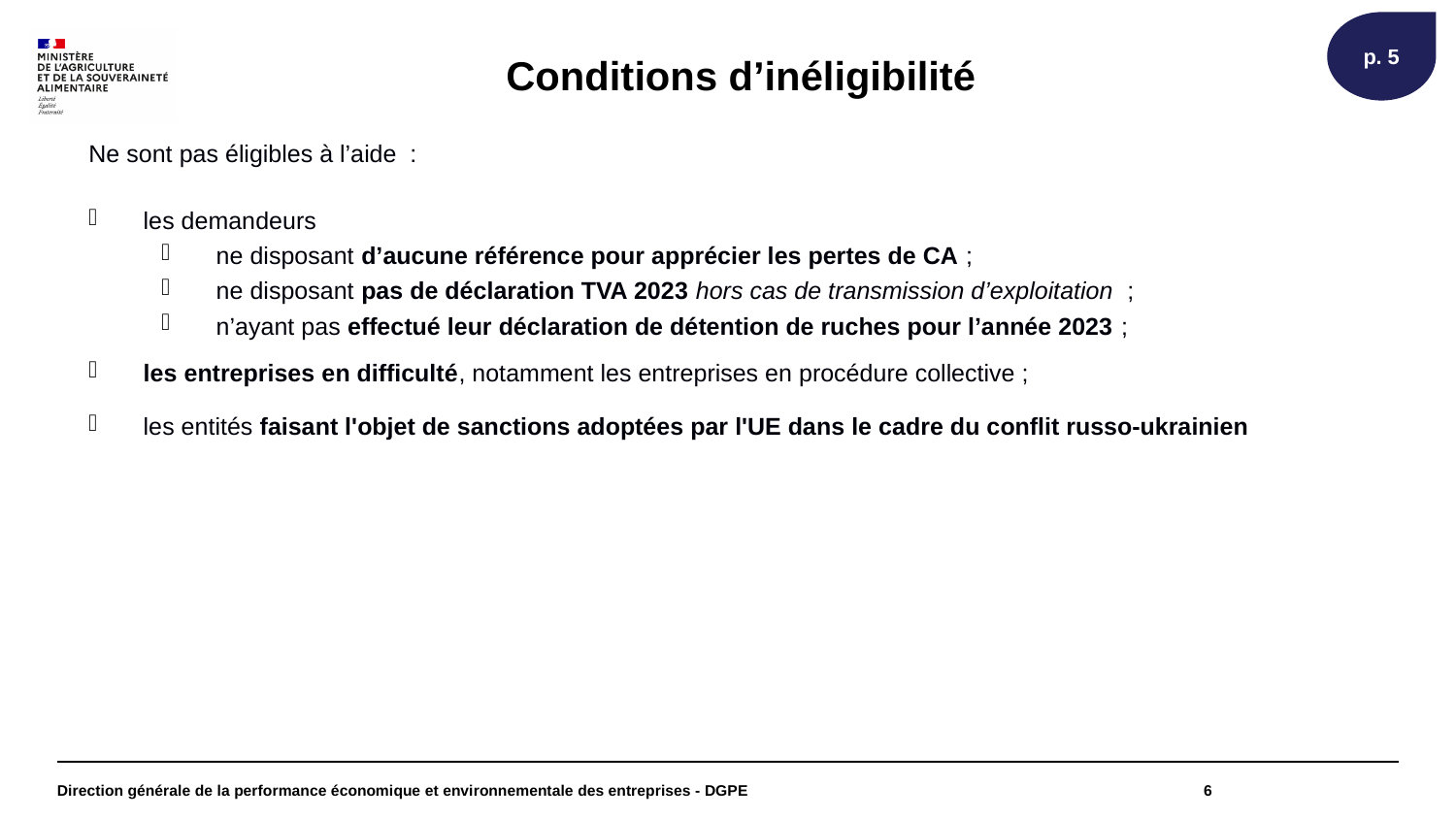

p. 5
Conditions d’inéligibilité
Ne sont pas éligibles à l’aide  :

les demandeurs
ne disposant d’aucune référence pour apprécier les pertes de CA ;
ne disposant pas de déclaration TVA 2023 hors cas de transmission d’exploitation  ;
n’ayant pas effectué leur déclaration de détention de ruches pour l’année 2023 ;
les entreprises en difficulté, notamment les entreprises en procédure collective ;
les entités faisant l'objet de sanctions adoptées par l'UE dans le cadre du conflit russo-ukrainien
Direction générale de la performance économique et environnementale des entreprises - DGPE
6